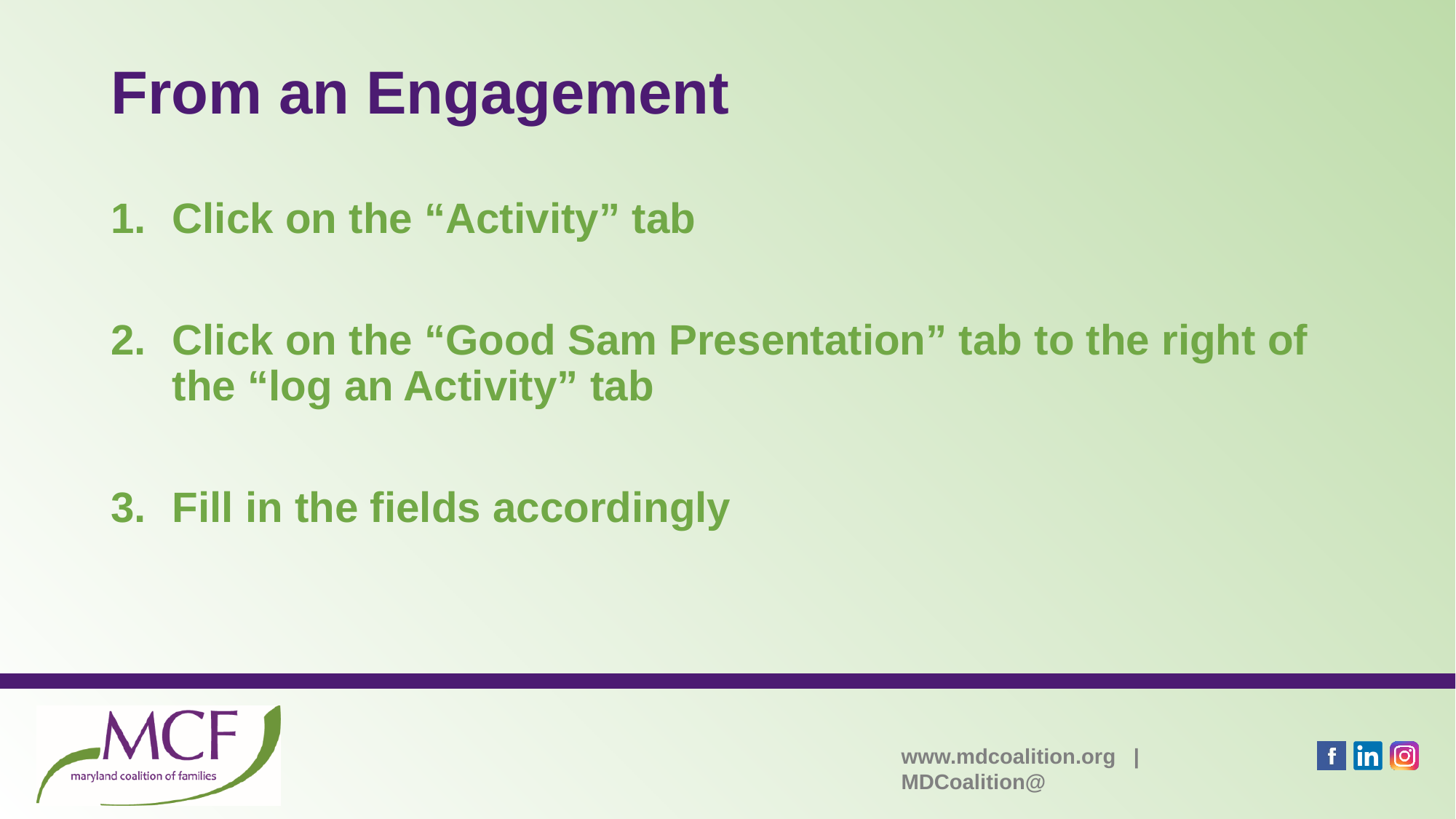

# From an Engagement
Click on the “Activity” tab

Click on the “Good Sam Presentation” tab to the right of the “log an Activity” tab

Fill in the fields accordingly